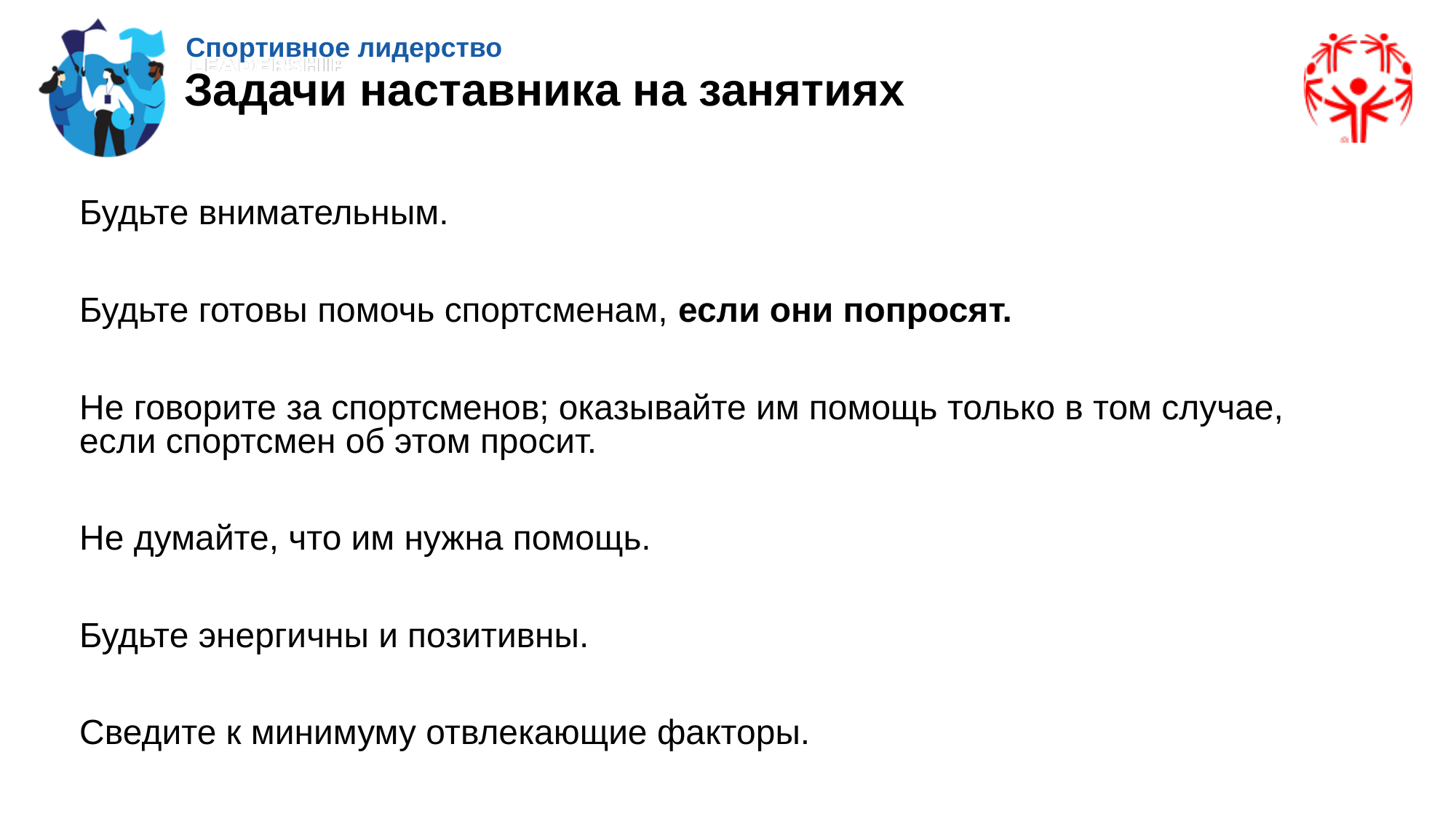

Задачи наставника на занятиях
Будьте внимательным.

Будьте готовы помочь спортсменам, если они попросят.

Не говорите за спортсменов; оказывайте им помощь только в том случае, если спортсмен об этом просит.

Не думайте, что им нужна помощь.

Будьте энергичны и позитивны.

Сведите к минимуму отвлекающие факторы.